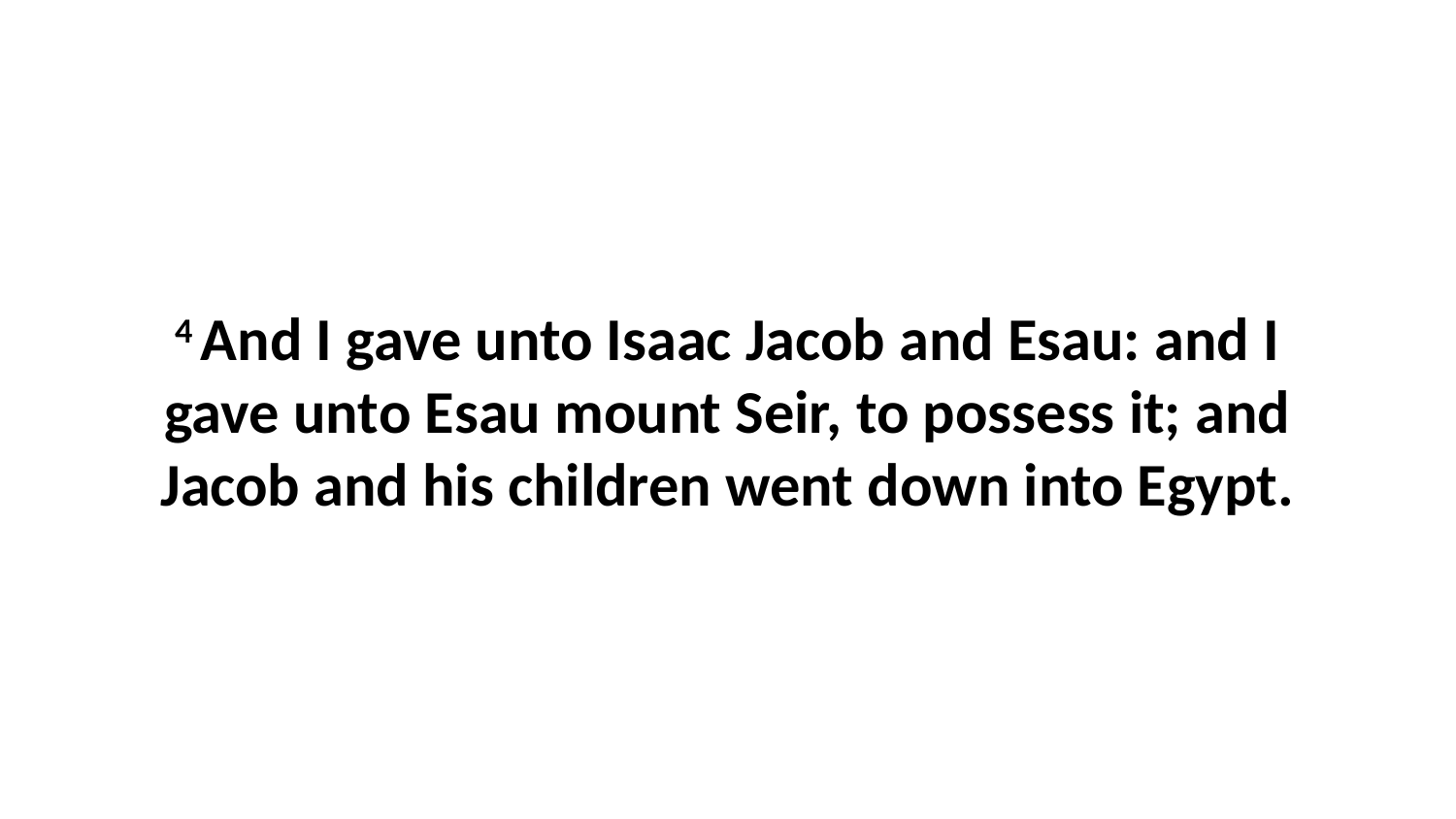

4 And I gave unto Isaac Jacob and Esau: and I gave unto Esau mount Seir, to possess it; and Jacob and his children went down into Egypt.